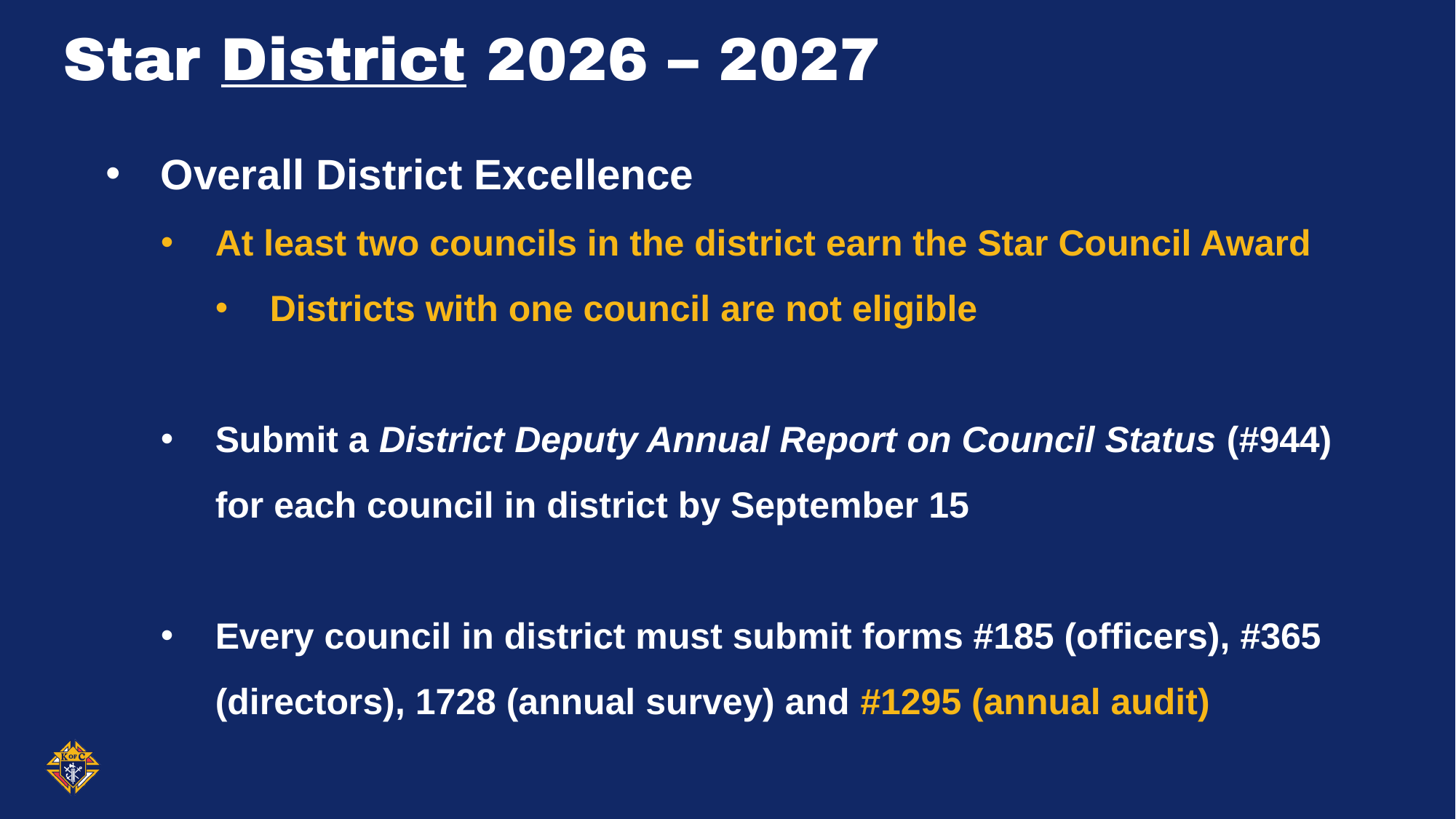

# Star District 2026 – 2027
Overall District Excellence
At least two councils in the district earn the Star Council Award
Districts with one council are not eligible

Submit a District Deputy Annual Report on Council Status (#944) for each council in district by September 15

Every council in district must submit forms #185 (officers), #365 (directors), 1728 (annual survey) and #1295 (annual audit)